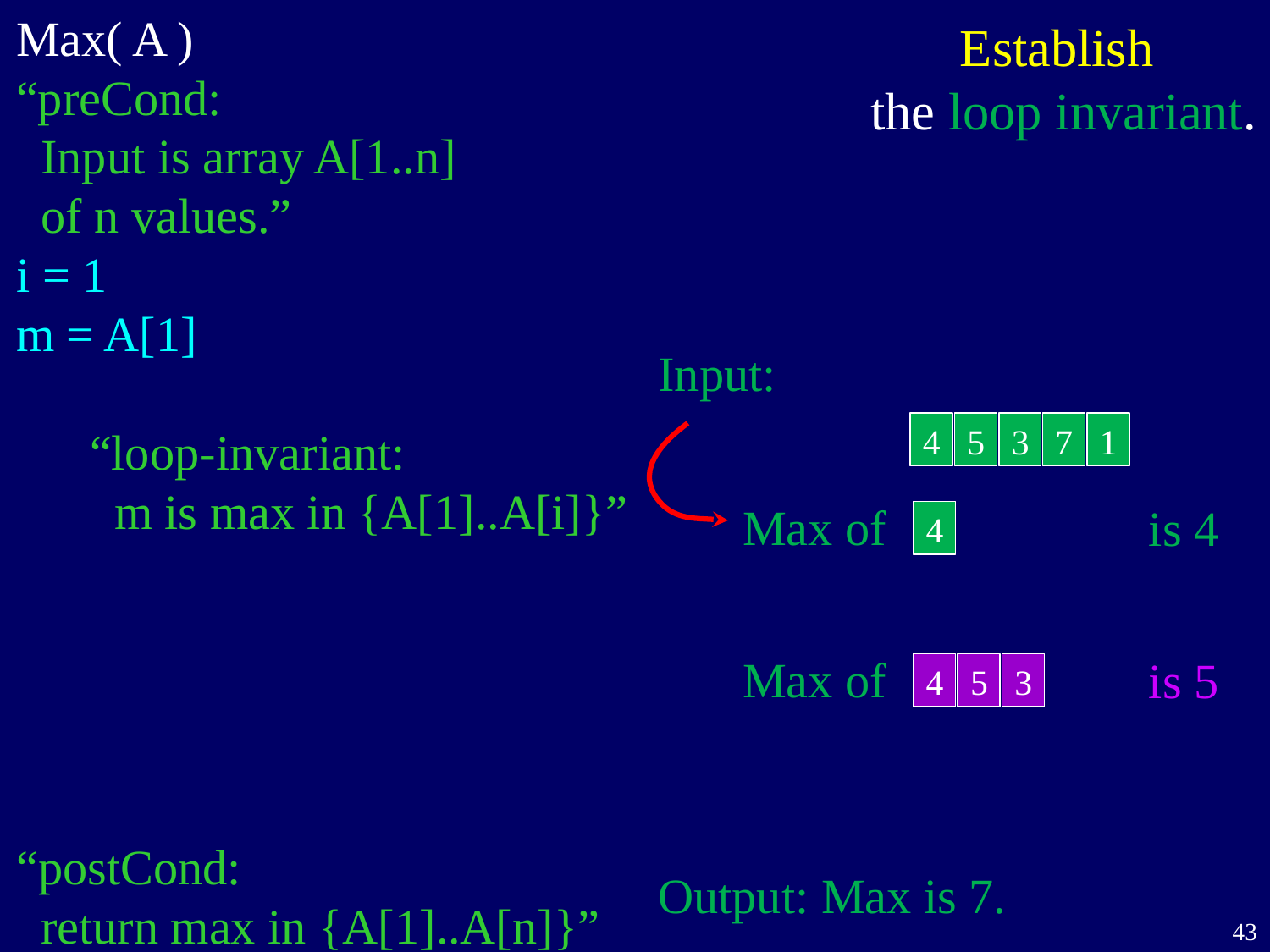

Max( A )
“preCond:
  Input is array A[1..n]
  of n values.”
i = 1
m = A[1]

      “loop-invariant:
        m is max in {A[1]..A[i]}”

“postCond:
  return max in {A[1]..A[n]}”

Establish
the loop invariant.
Input:
4
5
3
7
1

Max of
is 4
4
Max of
is 5
4
5
3
Output: Max is 7.